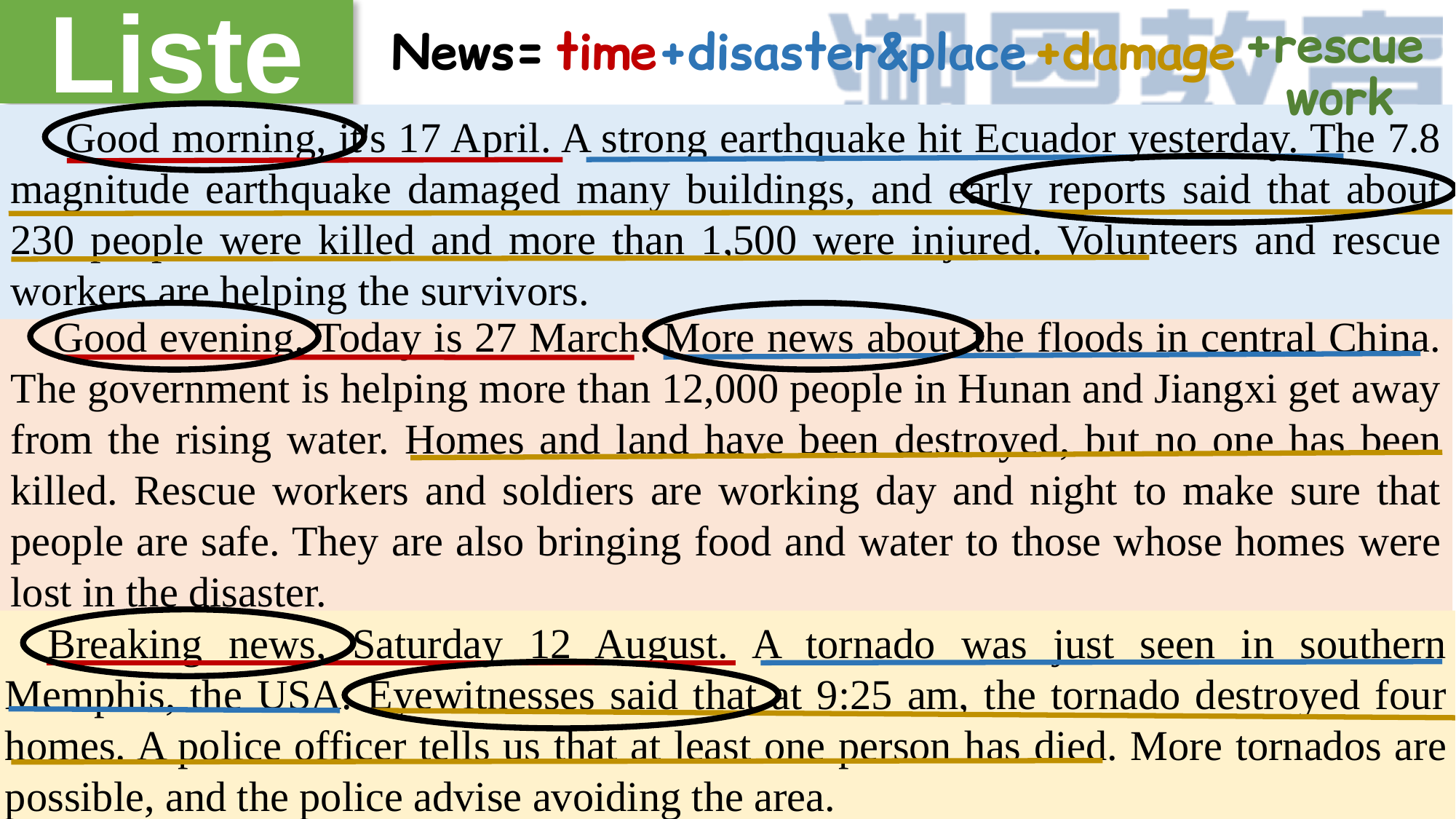

Listening

News=
time
+disaster&place
+damage
+rescue     work
 Good morning, it's 17 April. A strong earthquake hit Ecuador yesterday. The 7.8­magnitude earthquake damaged many buildings, and early reports said that about 230 people were killed and more than 1,500 were injured. Volunteers and rescue workers are helping the survivors.

Good evening. Today is 27 March. More news about the floods in central China. The government is helping more than 12,000 people in Hunan and Jiangxi get away from the rising water. Homes and land have been destroyed, but no one has been killed. Rescue workers and soldiers are working day and night to make sure that people are safe. They are also bringing food and water to those whose homes were lost in the disaster.

Breaking news, Saturday 12 August. A tornado was just seen in southern Memphis, the USA. Eyewitnesses said that at 9:25 am, the tornado destroyed four homes. A police officer tells us that at least one person has died. More tornados are possible, and the police advise avoiding the area.